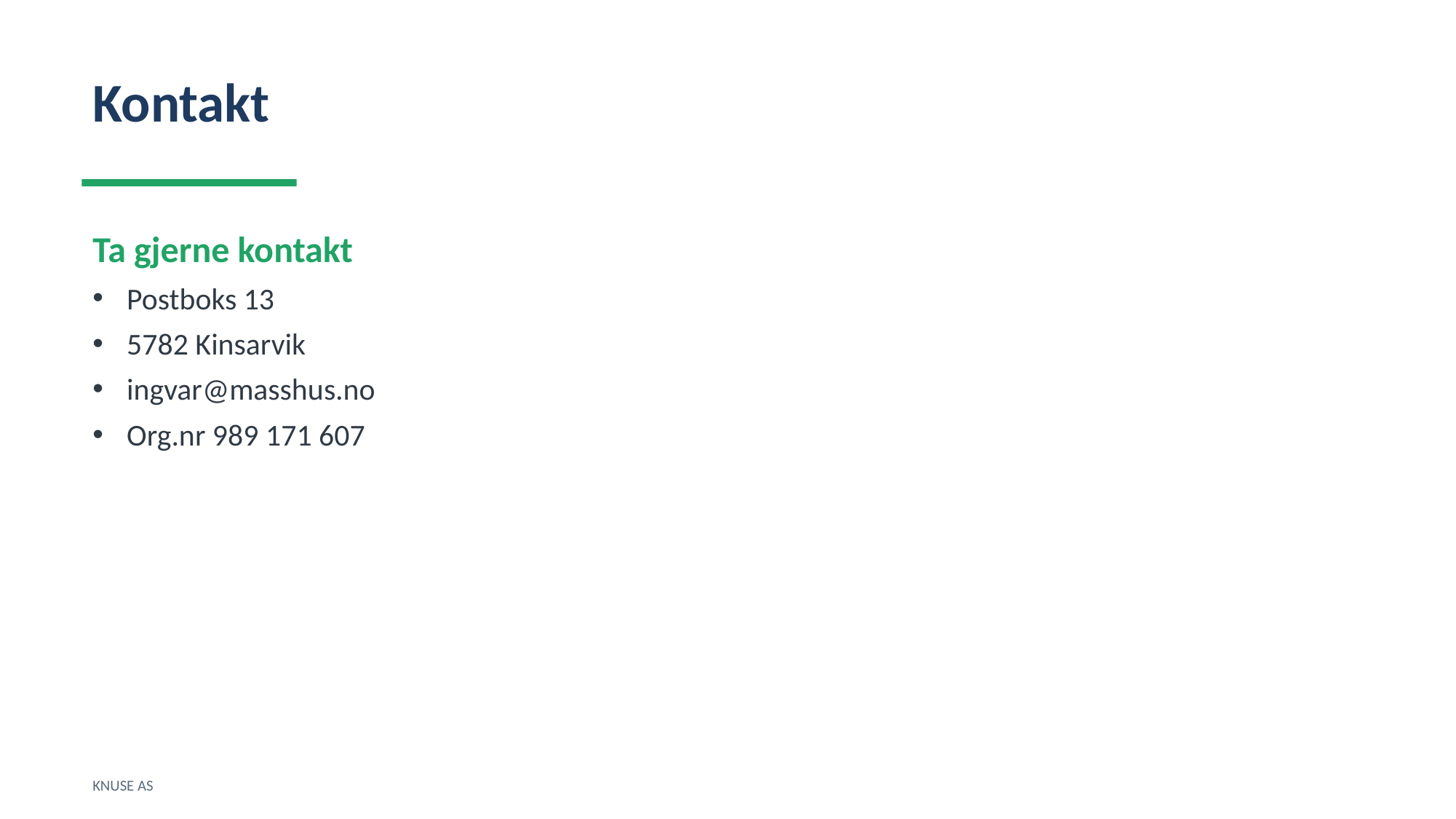

Kontakt

Ta gjerne kontakt
Postboks 13
5782 Kinsarvik
ingvar@masshus.no
Org.nr 989 171 607
KNUSE AS